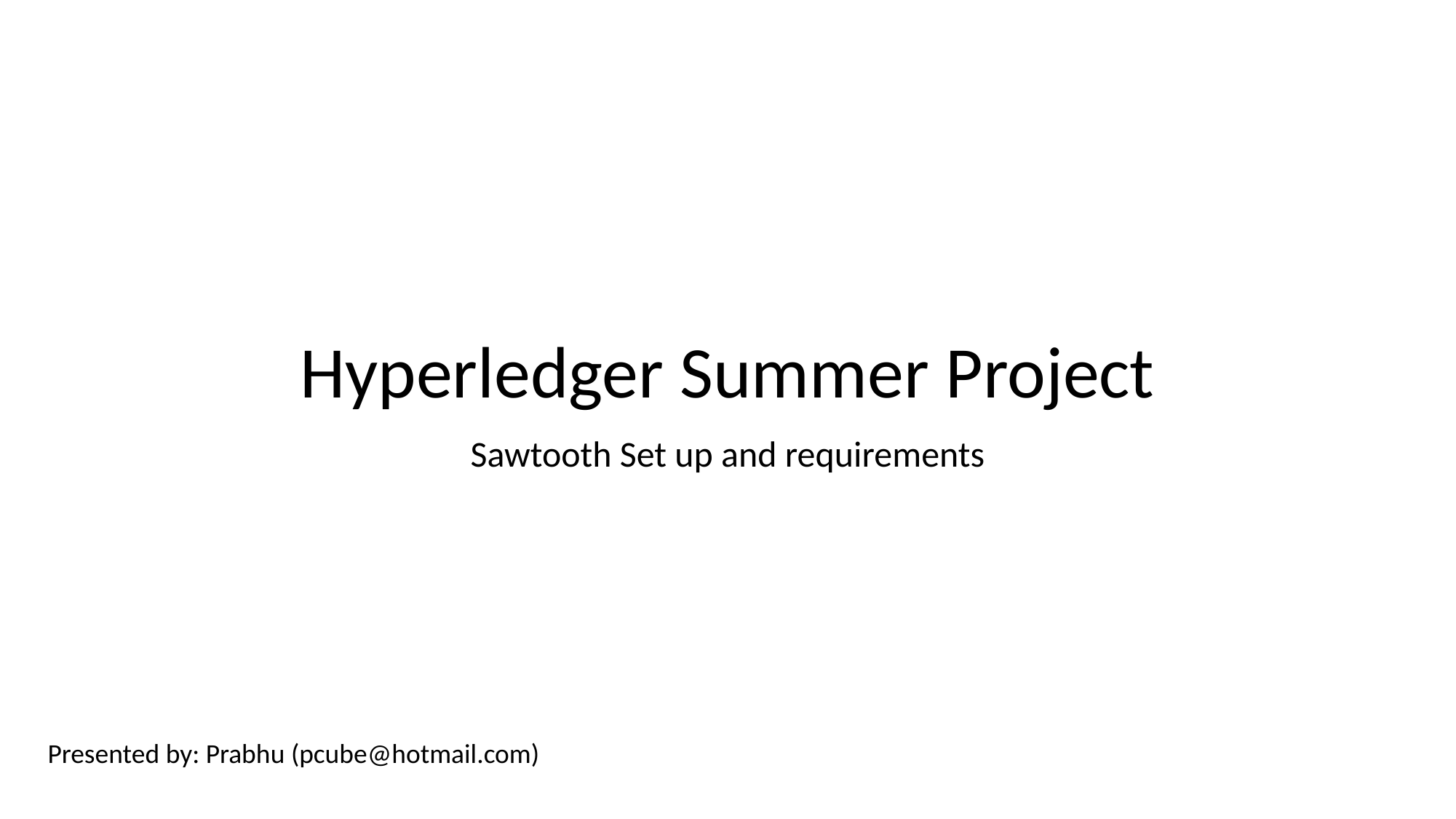

# Hyperledger Summer Project
Sawtooth Set up and requirements
Presented by: Prabhu (pcube@hotmail.com)